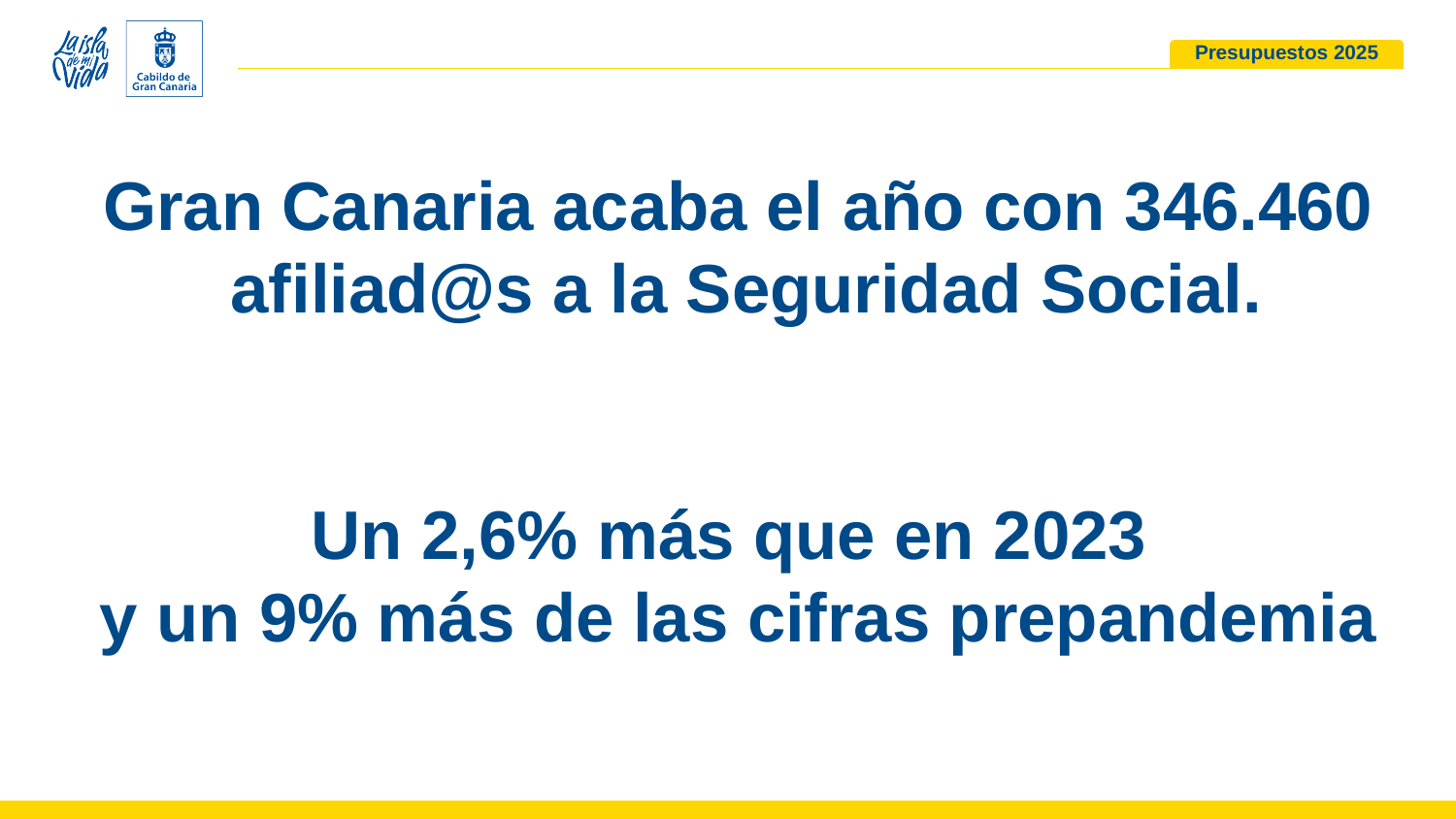

Gran Canaria acaba el año con 346.460 afiliad@s a la Seguridad Social.

Un 2,6% más que en 2023
y un 9% más de las cifras prepandemia